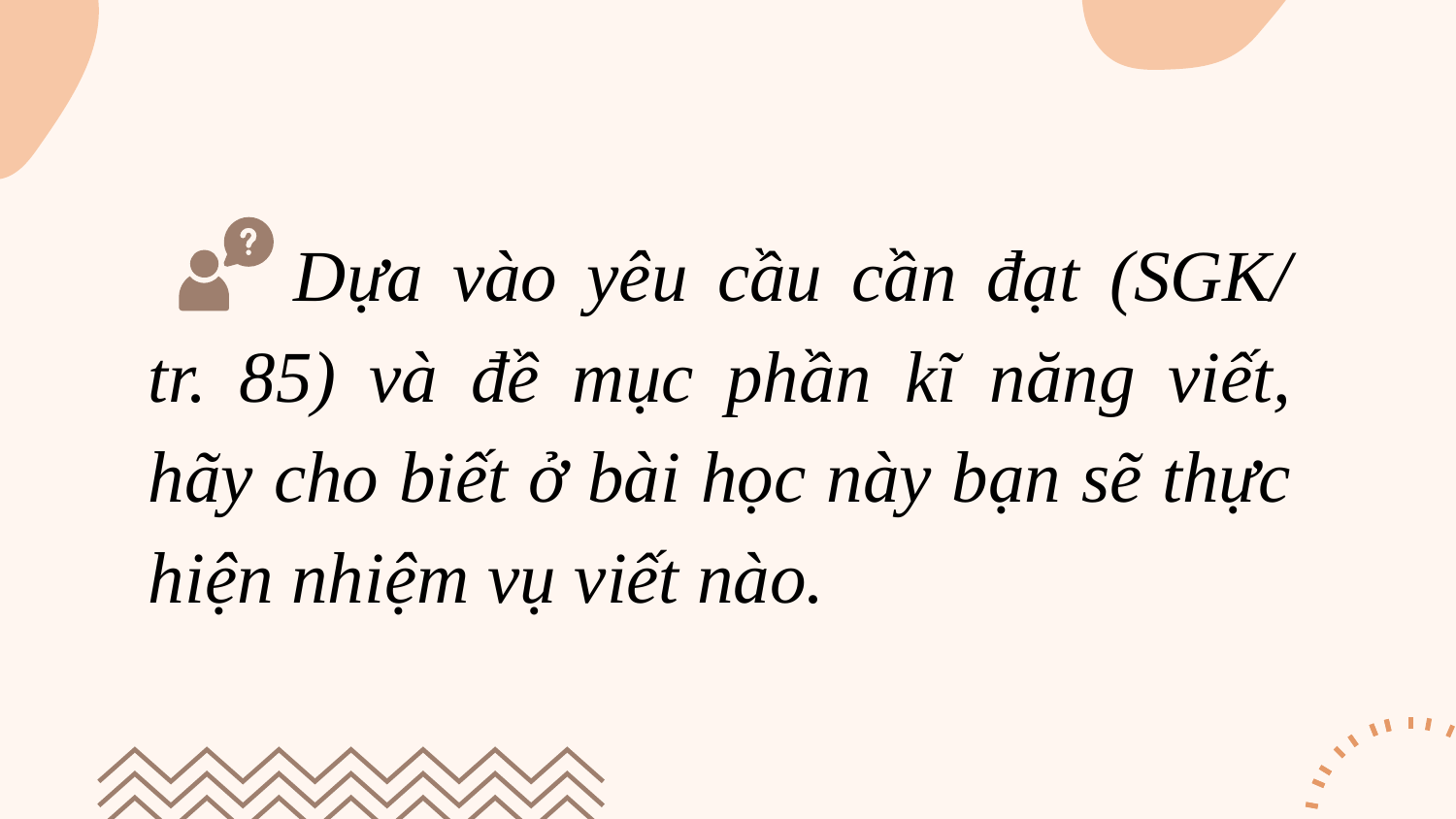

Dựa vào yêu cầu cần đạt (SGK/ tr. 85) và đề mục phần kĩ năng viết, hãy cho biết ở bài học này bạn sẽ thực hiện nhiệm vụ viết nào.